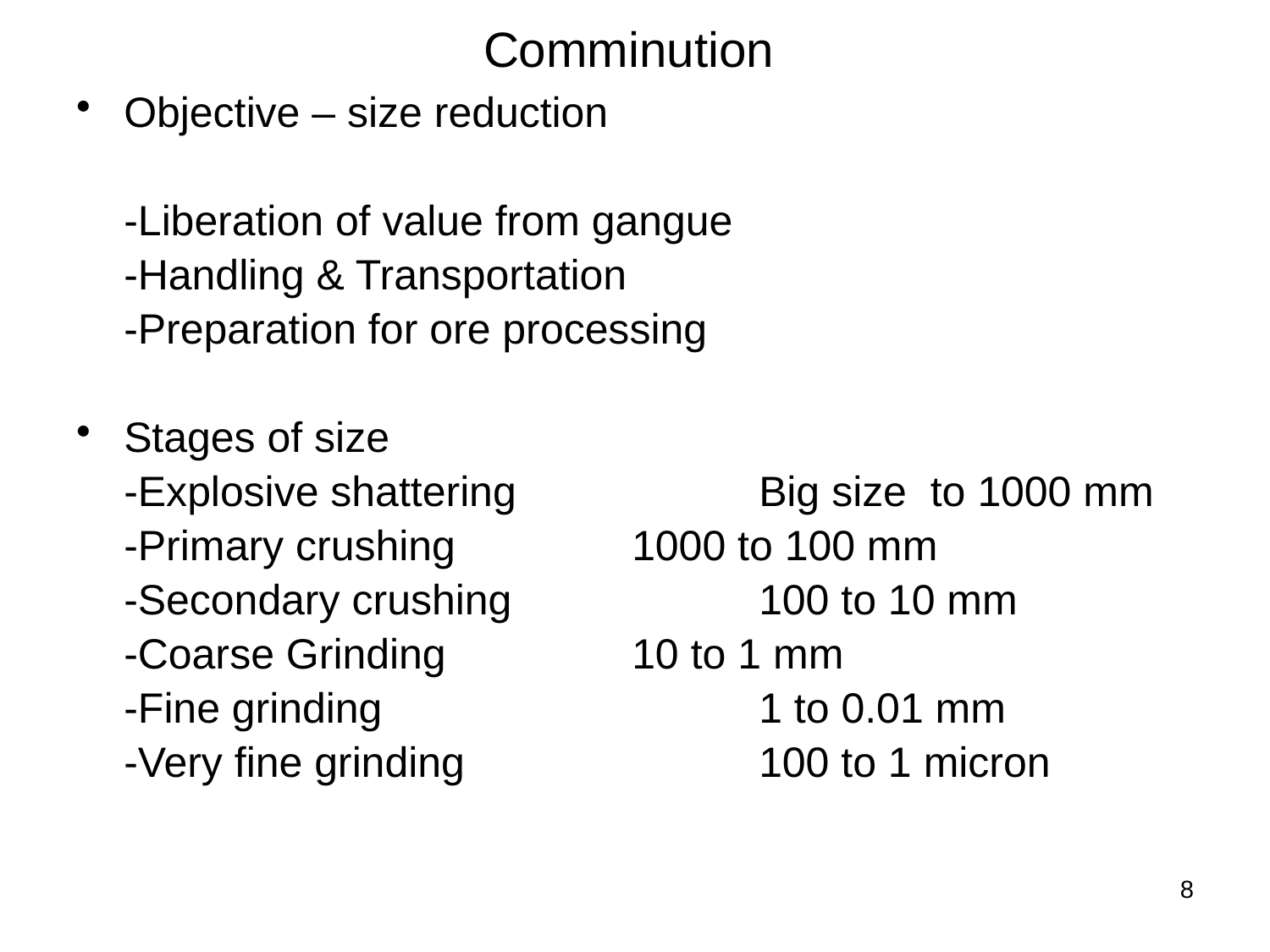

# Comminution
Objective – size reduction

	-Liberation of value from gangue
	-Handling & Transportation
	-Preparation for ore processing

Stages of size
	-Explosive shattering 		Big size  to 1000 mm
	-Primary crushing 		1000 to 100 mm
	-Secondary crushing 		100 to 10 mm
	-Coarse Grinding 		10 to 1 mm
	-Fine grinding 			1 to 0.01 mm
	-Very fine grinding    		100 to 1 micron
8